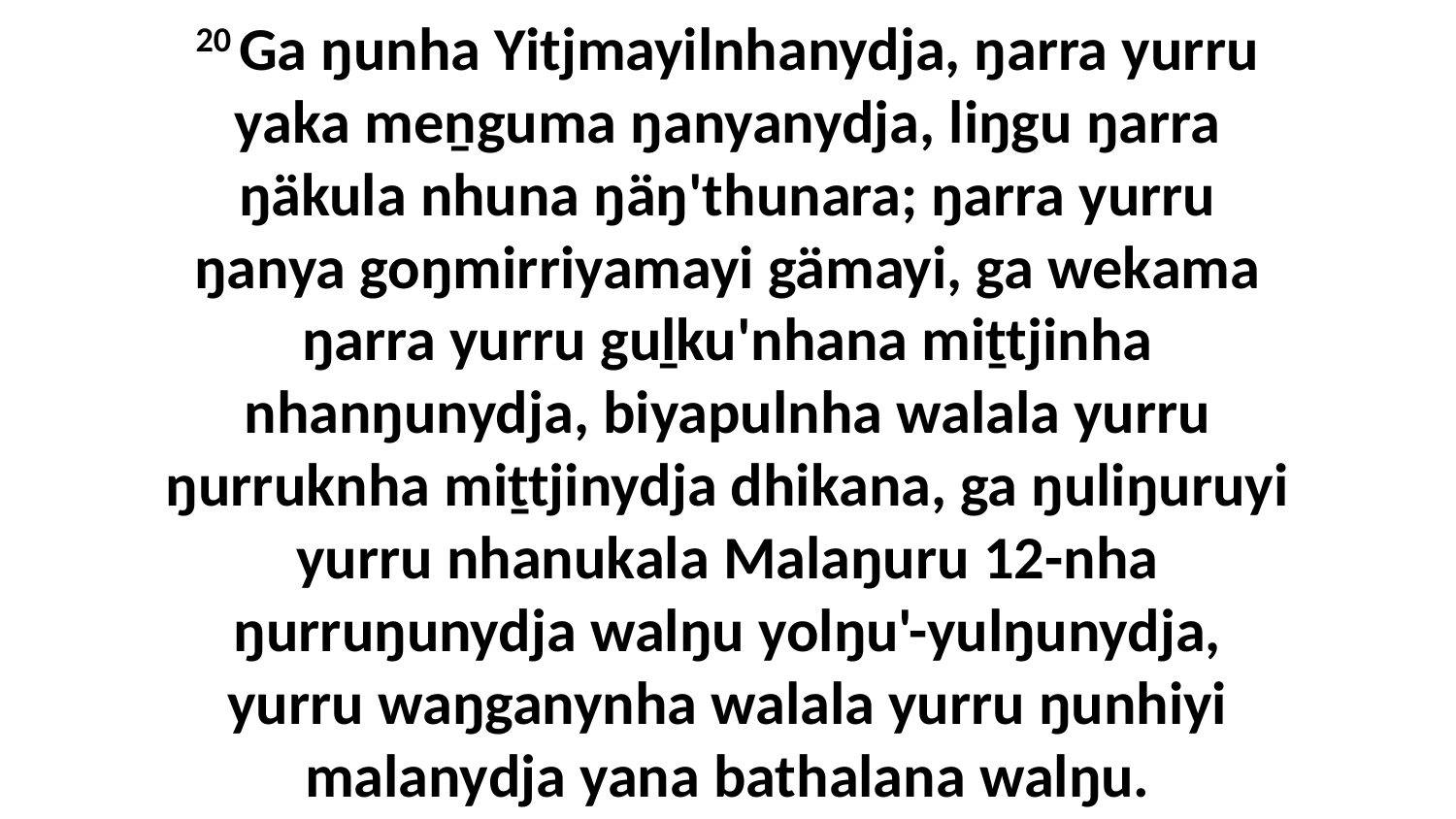

20 Ga ŋunha Yitjmayilnhanydja, ŋarra yurru yaka meṉguma ŋanyanydja, liŋgu ŋarra ŋäkula nhuna ŋäŋ'thunara; ŋarra yurru ŋanya goŋmirriyamayi gämayi, ga wekama ŋarra yurru guḻku'nhana miṯtjinha nhanŋunydja, biyapulnha walala yurru ŋurruknha miṯtjinydja dhikana, ga ŋuliŋuruyi yurru nhanukala Malaŋuru 12-nha ŋurruŋunydja walŋu yolŋu'-yulŋunydja, yurru waŋganynha walala yurru ŋunhiyi malanydja yana bathalana walŋu.